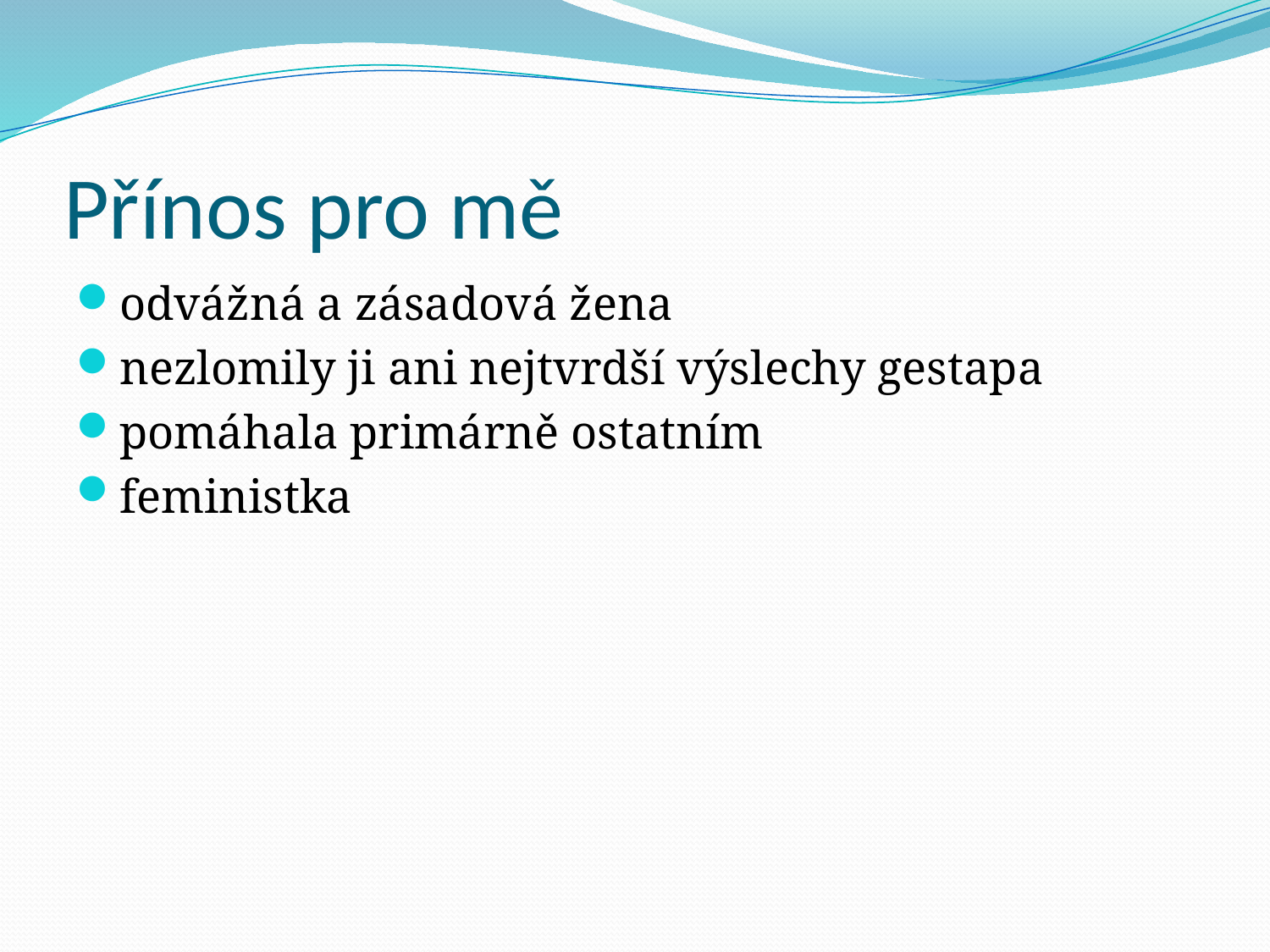

# Přínos pro mě
odvážná a zásadová žena
nezlomily ji ani nejtvrdší výslechy gestapa
pomáhala primárně ostatním
feministka